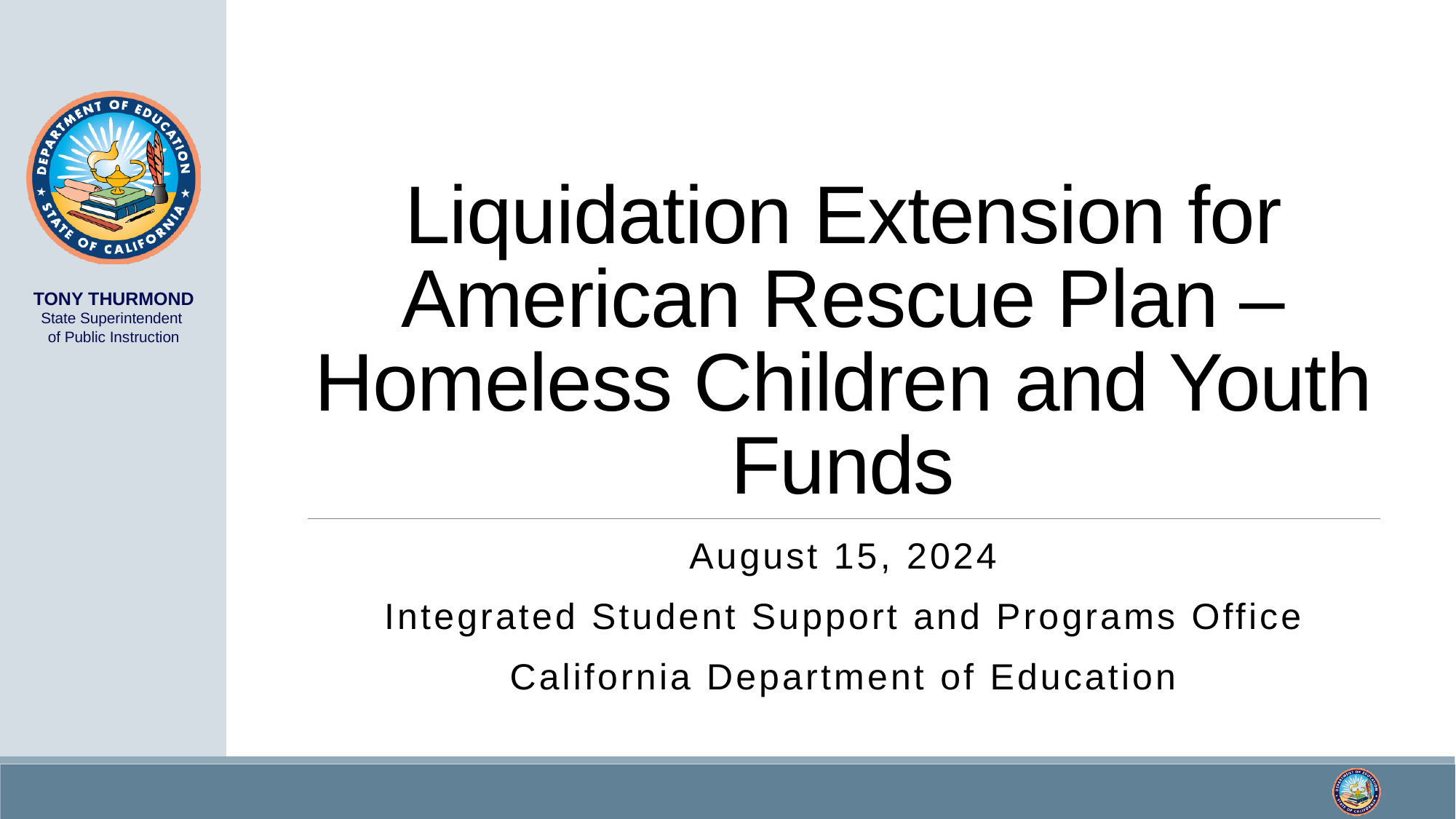

# Liquidation Extension for American Rescue Plan – Homeless Children and Youth Funds
August 15, 2024
Integrated Student Support and Programs Office
California Department of Education